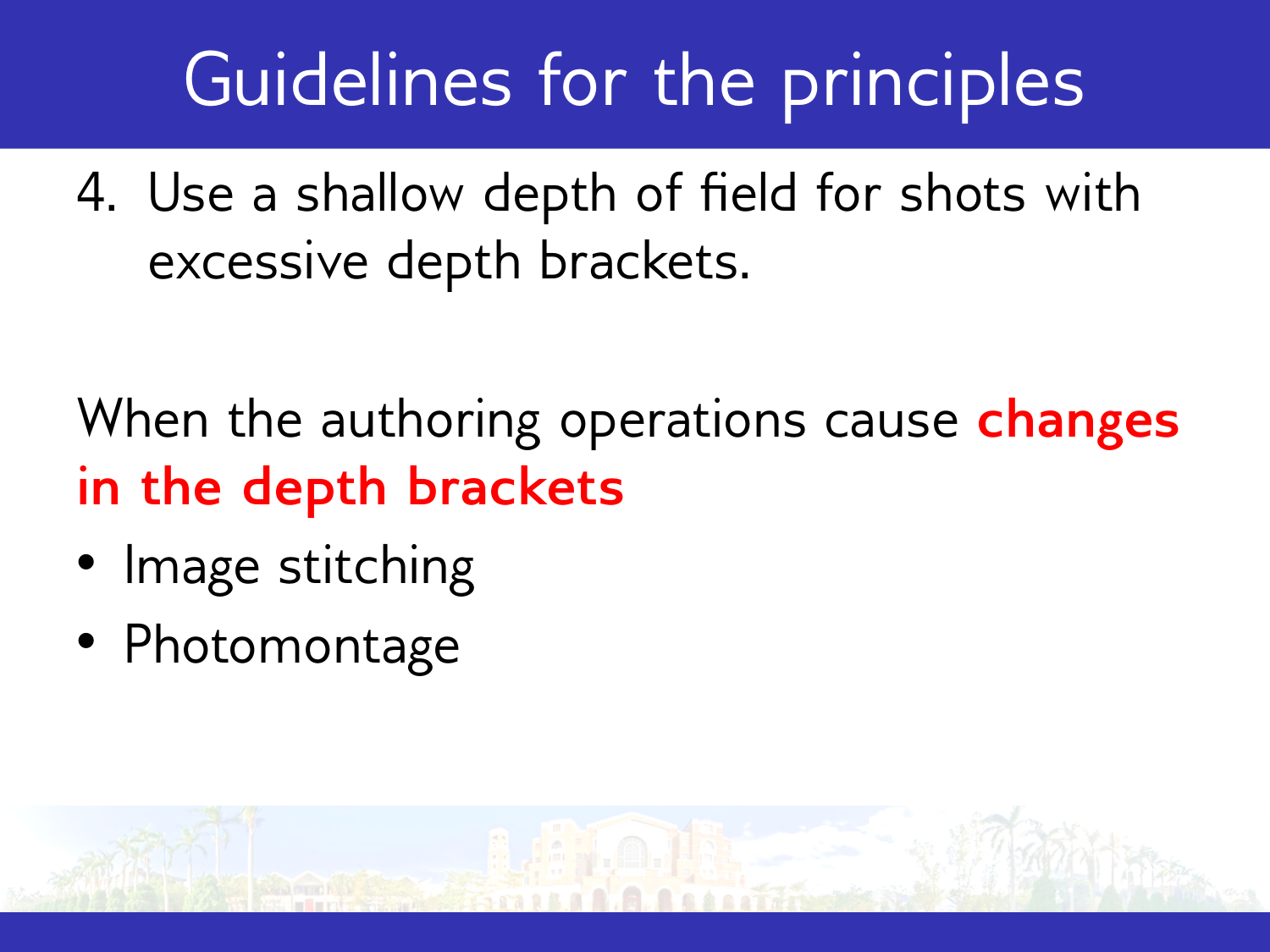

# Guidelines for the principles
Use a shallow depth of field for shots with excessive depth brackets.

When the authoring operations cause changes in the depth brackets
Image stitching
Photomontage